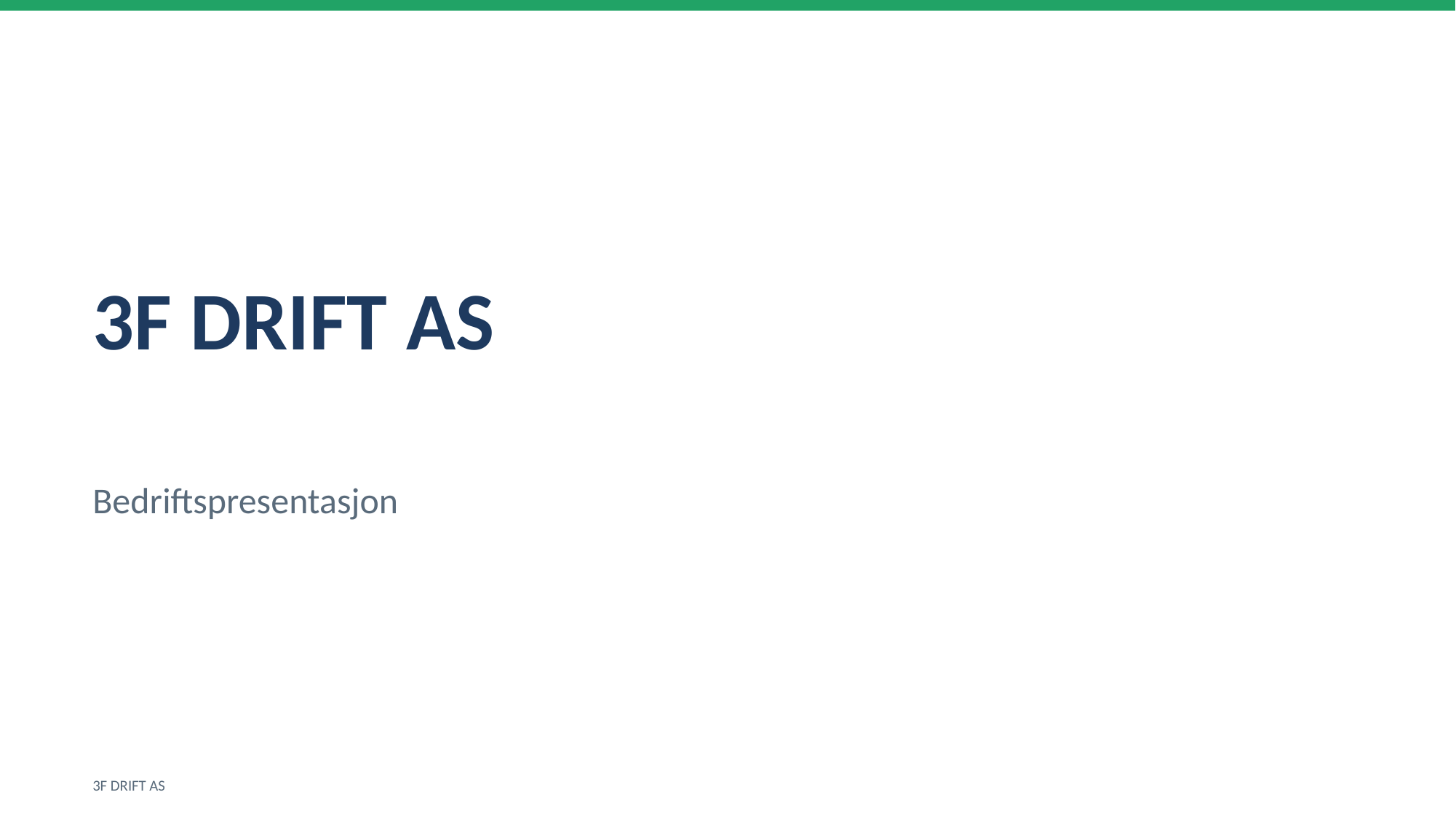

3F DRIFT AS
Bedriftspresentasjon
3F DRIFT AS